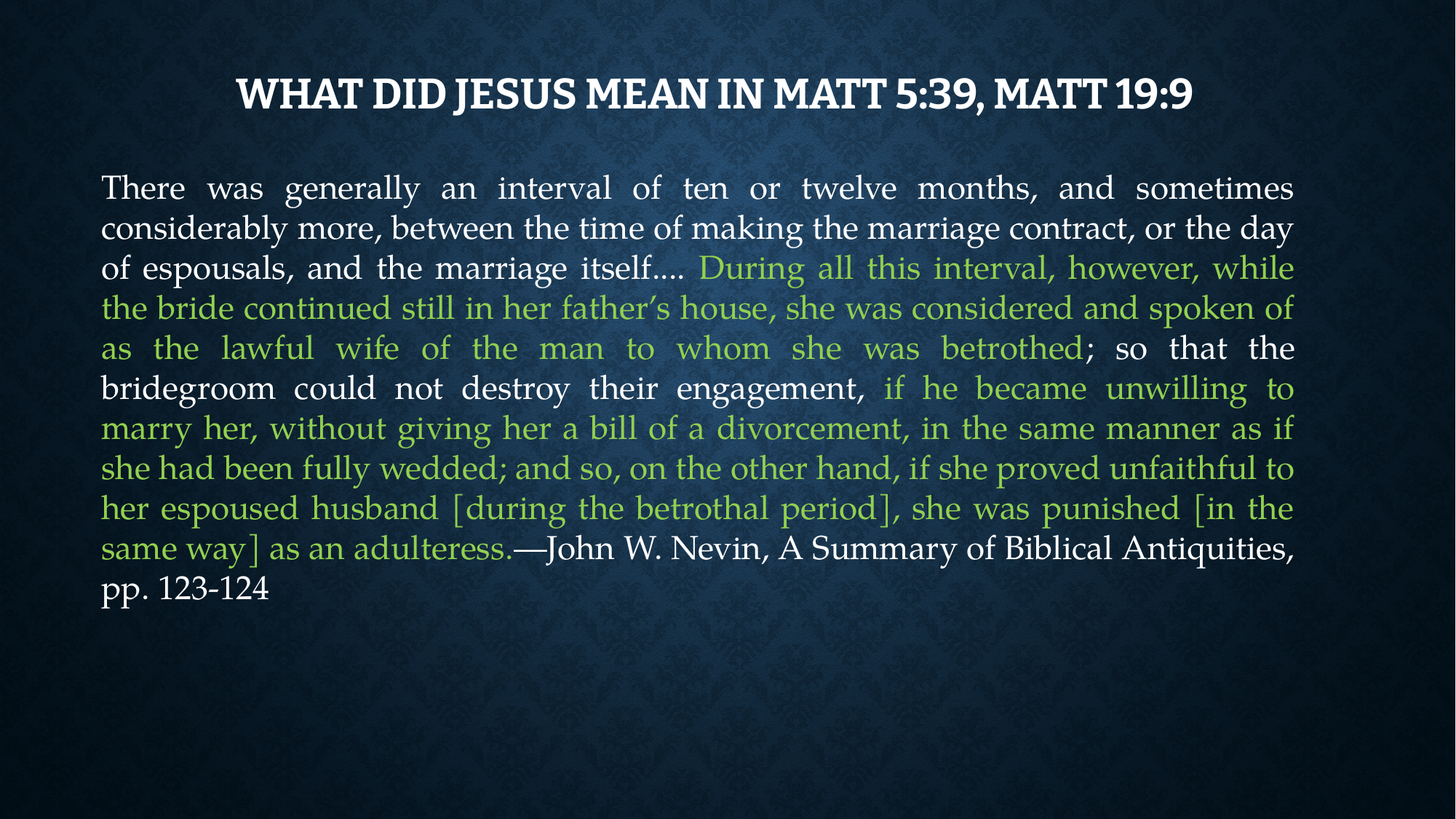

# What Did Jesus Mean in Matt 5:39, Matt 19:9
There was generally an interval of ten or twelve months, and sometimes considerably more, between the time of making the marriage contract, or the day of espousals, and the marriage itself.... During all this interval, however, while the bride continued still in her father’s house, she was considered and spoken of as the lawful wife of the man to whom she was betrothed; so that the bridegroom could not destroy their engagement, if he became unwilling to marry her, without giving her a bill of a divorcement, in the same manner as if she had been fully wedded; and so, on the other hand, if she proved unfaithful to her espoused husband [during the betrothal period], she was punished [in the same way] as an adulteress.—John W. Nevin, A Summary of Biblical Antiquities,
pp. 123-124